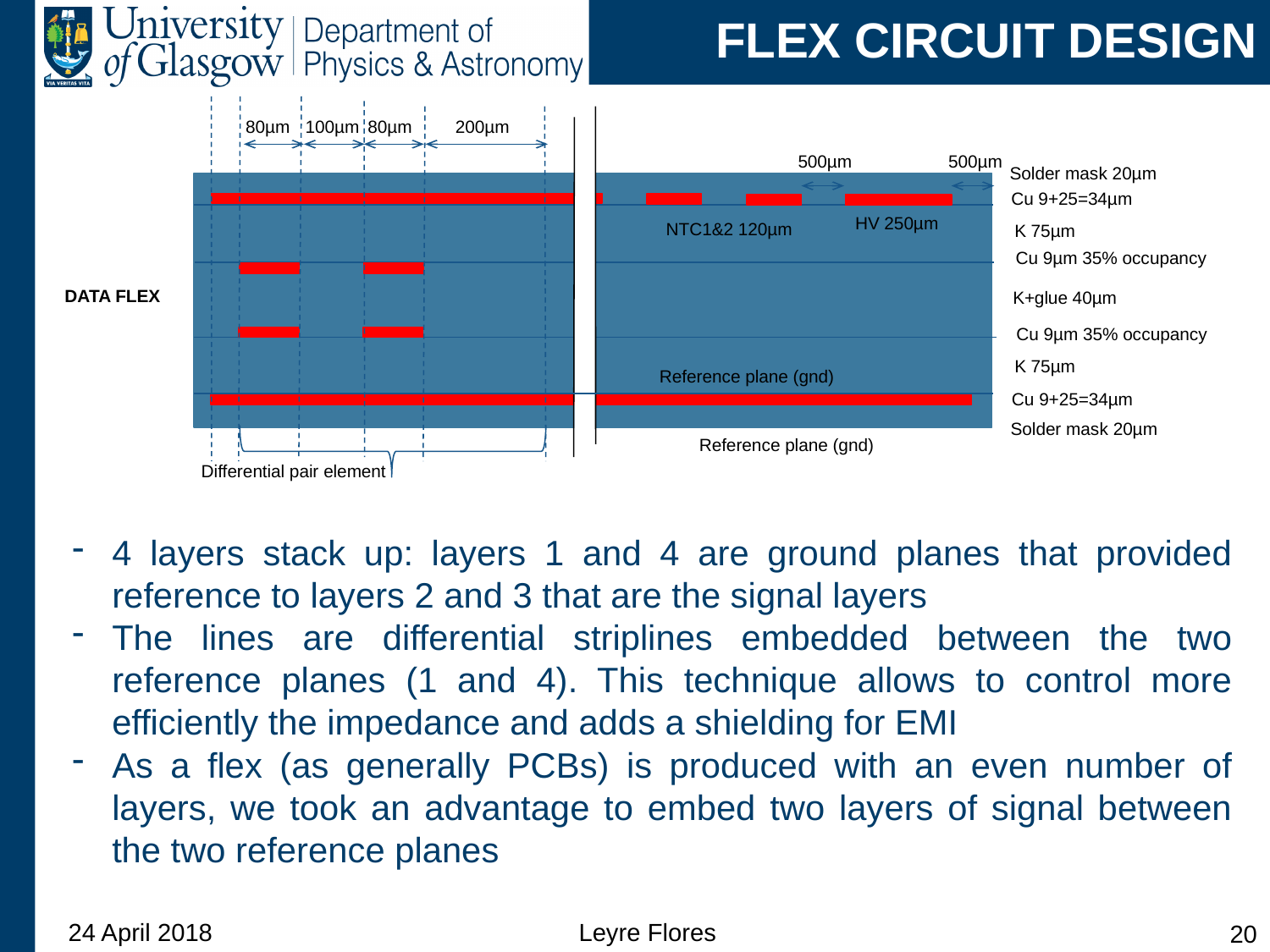

# FLEX CIRCUIT DESIGN
200µm
100µm
80µm
80µm
500µm

500µm
Solder mask 20µm

Cu 9+25=34µm

HV 250µm
NTC1&2 120µm
K 75µm
Cu 9µm 35% occupancy

DATA FLEX
K+glue 40µm

Cu 9µm 35% occupancy

K 75µm
Reference plane (gnd)
Cu 9+25=34µm

Solder mask 20µm
Reference plane (gnd)
Differential pair element
4 layers stack up: layers 1 and 4 are ground planes that provided reference to layers 2 and 3 that are the signal layers
The lines are differential striplines embedded between the two reference planes (1 and 4). This technique allows to control more efficiently the impedance and adds a shielding for EMI
As a flex (as generally PCBs) is produced with an even number of layers, we took an advantage to embed two layers of signal between the two reference planes
24 April 2018
Leyre Flores
20